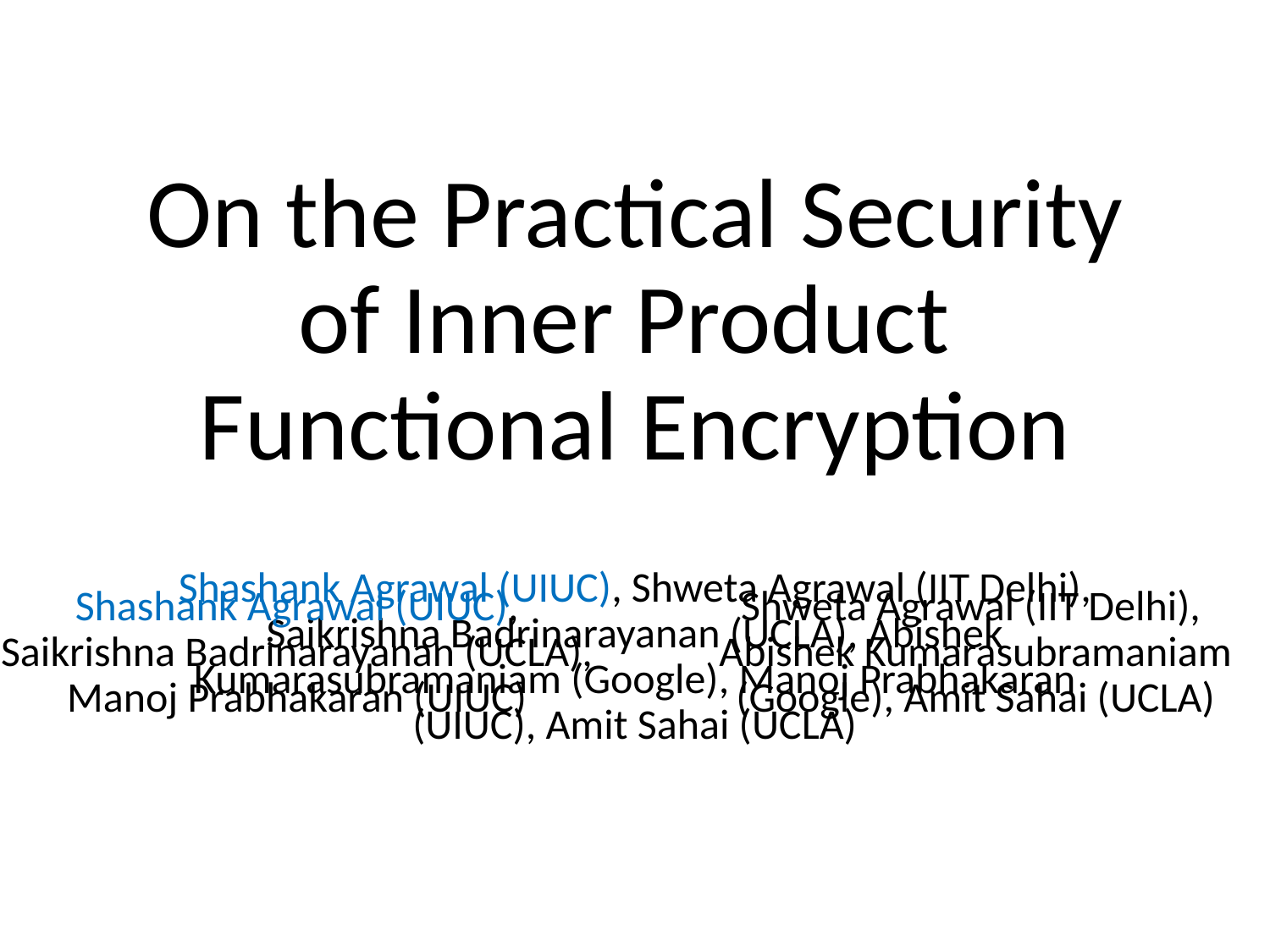

# On the Practical Security of Inner Product Functional Encryption
Shashank Agrawal (UIUC), Shweta Agrawal (IIT Delhi), Saikrishna Badrinarayanan (UCLA), Abishek Kumarasubramaniam (Google), Manoj Prabhakaran (UIUC), Amit Sahai (UCLA)
Shashank Agrawal (UIUC), Saikrishna Badrinarayanan (UCLA), Manoj Prabhakaran (UIUC)
Shweta Agrawal (IIT Delhi),  Abishek Kumarasubramaniam (Google), Amit Sahai (UCLA)